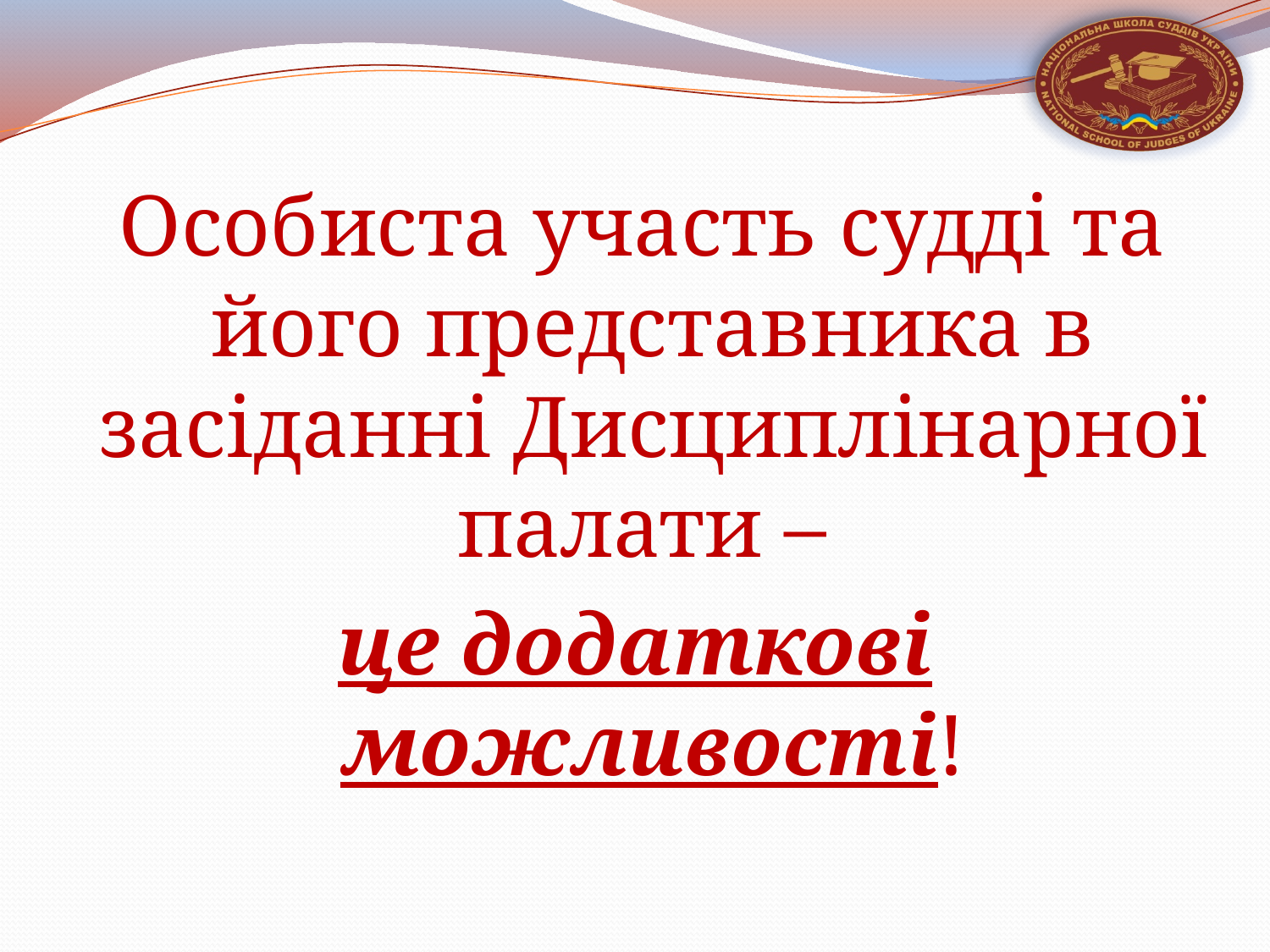

Особиста участь судді та його представника в засіданні Дисциплінарної палати –
це додаткові можливості!